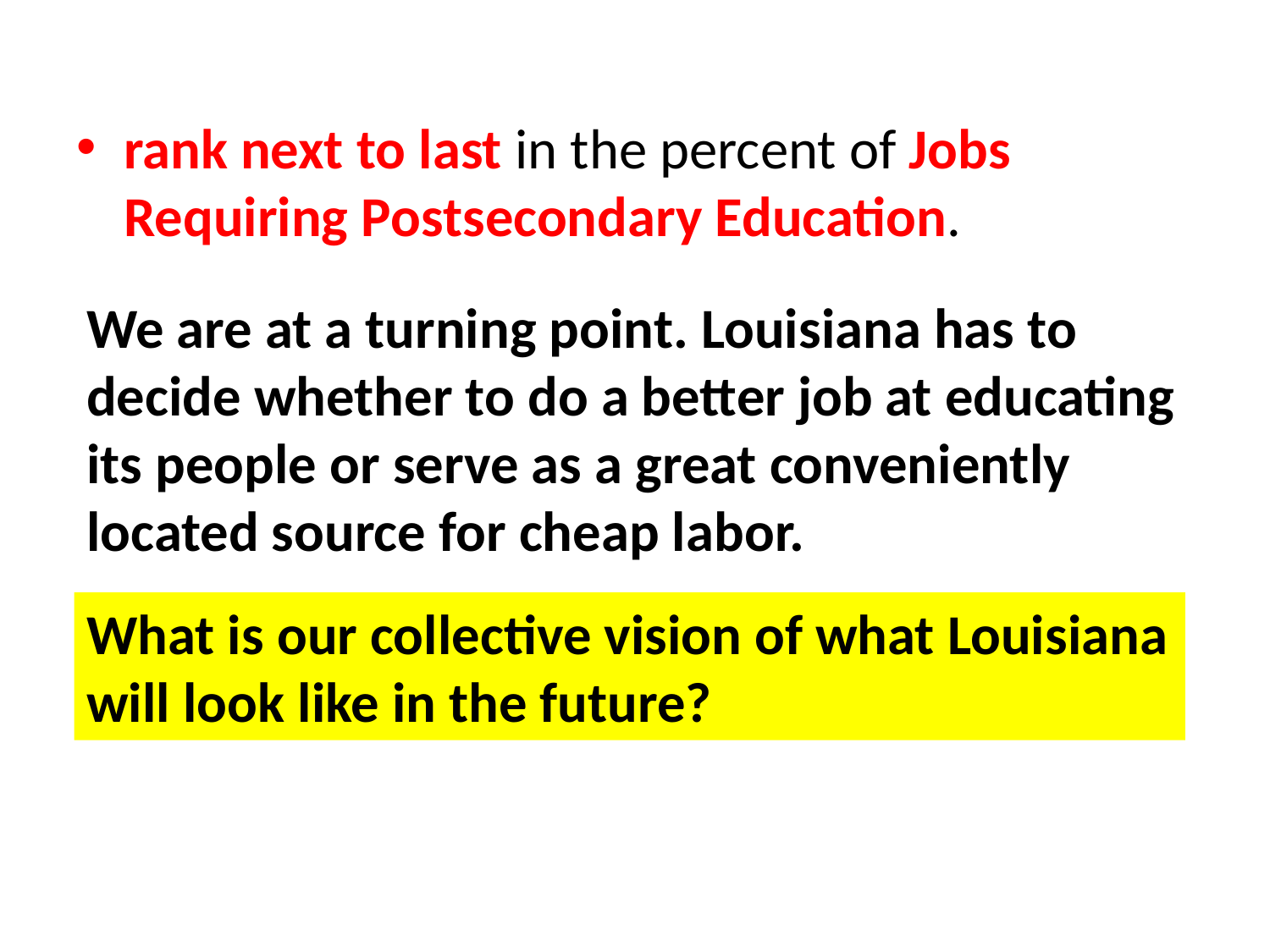

rank next to last in the percent of Jobs Requiring Postsecondary Education.

We are at a turning point. Louisiana has to decide whether to do a better job at educating its people or serve as a great conveniently located source for cheap labor.

What is our collective vision of what Louisiana will look like in the future?